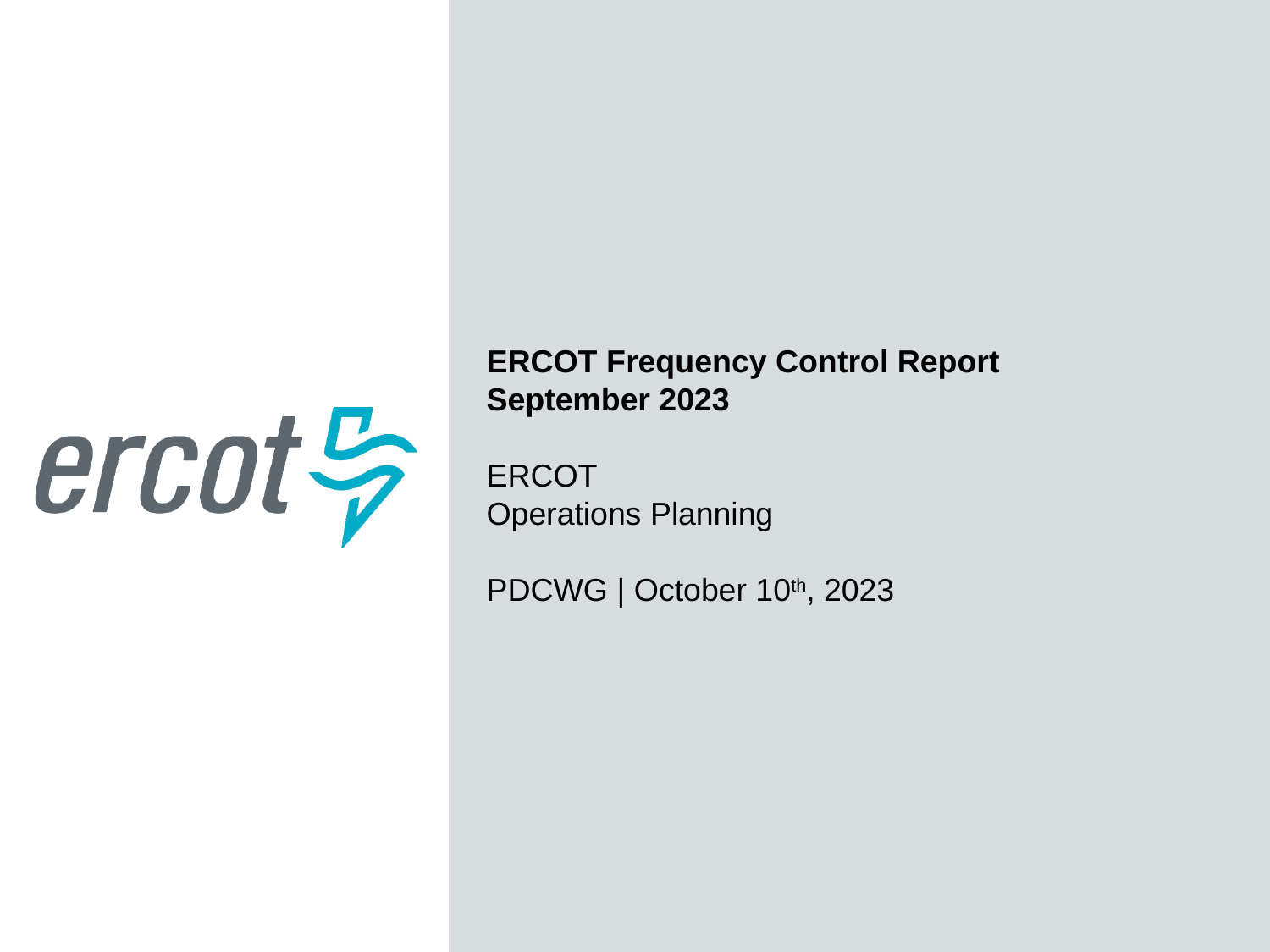

ERCOT Frequency Control Report
September 2023

ERCOT
Operations Planning

PDCWG | October 10th, 2023